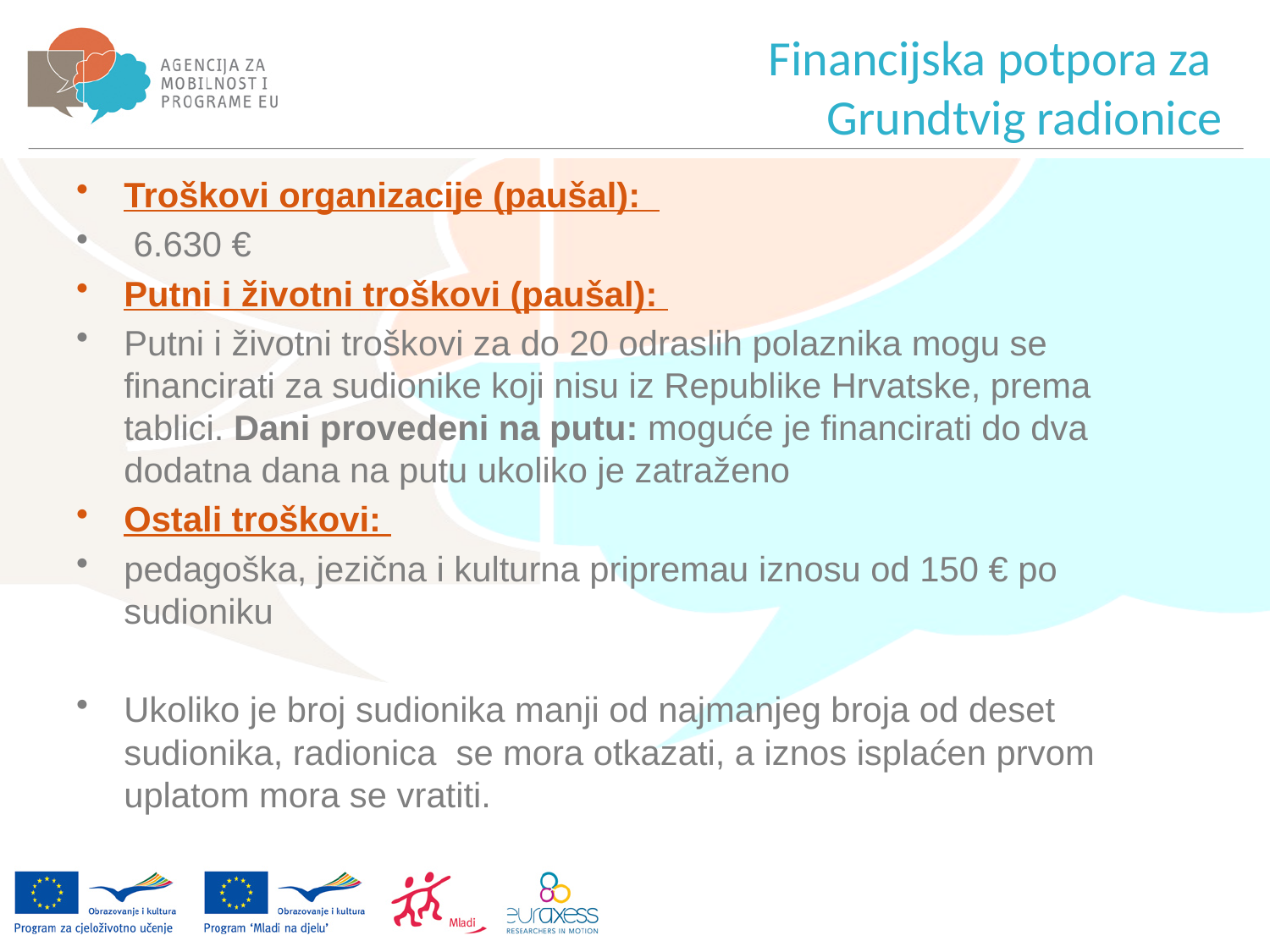

# Financijska potpora za Grundtvig radionice
Troškovi organizacije (paušal):
 6.630 €
Putni i životni troškovi (paušal):
Putni i životni troškovi za do 20 odraslih polaznika mogu se financirati za sudionike koji nisu iz Republike Hrvatske, prema tablici. Dani provedeni na putu: moguće je financirati do dva dodatna dana na putu ukoliko je zatraženo
Ostali troškovi:
pedagoška, jezična i kulturna pripremau iznosu od 150 € po sudioniku

Ukoliko je broj sudionika manji od najmanjeg broja od deset sudionika, radionica  se mora otkazati, a iznos isplaćen prvom uplatom mora se vratiti.